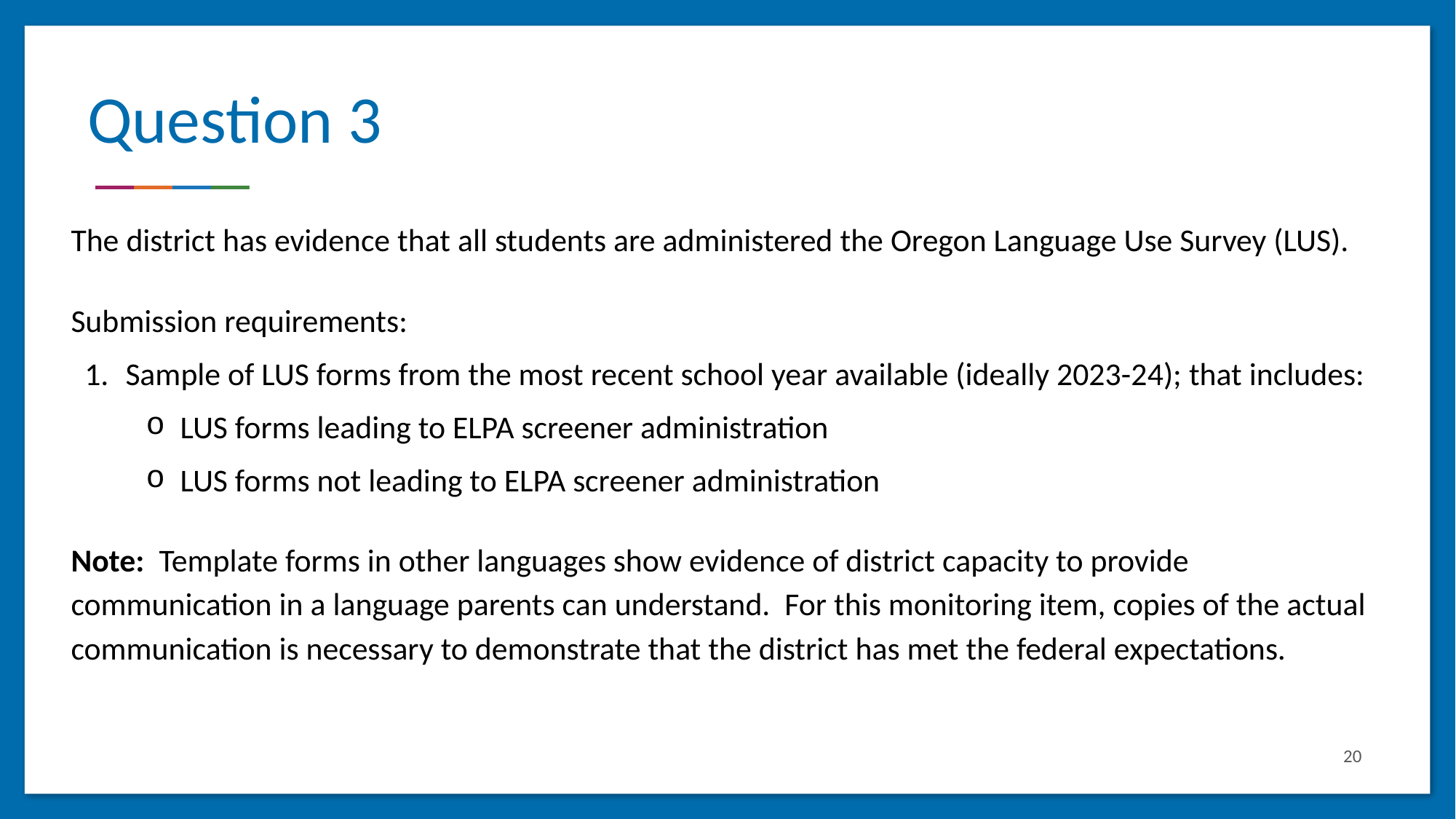

# Question 3
The district has evidence that all students are administered the Oregon Language Use Survey (LUS).
Submission requirements:
Sample of LUS forms from the most recent school year available (ideally 2023-24); that includes:
LUS forms leading to ELPA screener administration
LUS forms not leading to ELPA screener administration
Note:  Template forms in other languages show evidence of district capacity to provide communication in a language parents can understand.  For this monitoring item, copies of the actual communication is necessary to demonstrate that the district has met the federal expectations.
20